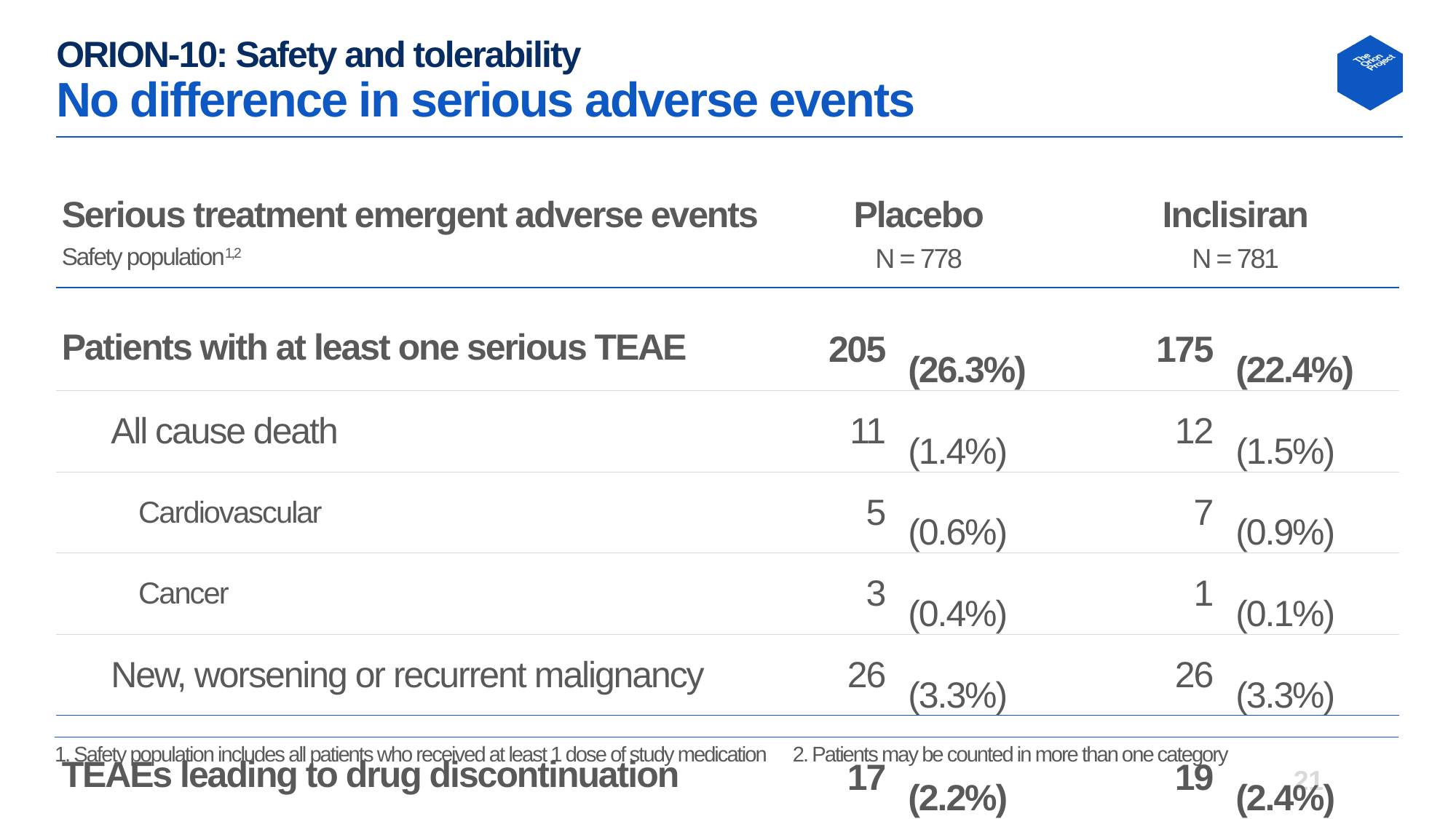

# ORION-10: Safety and tolerability No difference in serious adverse events
| Serious treatment emergent adverse events | Placebo |  | Inclisiran |  |
| --- | --- | --- | --- | --- |
| Safety population1,2 | N = 778 |  | N = 781 |  |
| Patients with at least one serious TEAE | 205 | (26.3%) | 175 | (22.4%) |
| All cause death | 11 | (1.4%) | 12 | (1.5%) |
| Cardiovascular | 5 | (0.6%) | 7 | (0.9%) |
| Cancer | 3 | (0.4%) | 1 | (0.1%) |
| New, worsening or recurrent malignancy | 26 | (3.3%) | 26 | (3.3%) |
| TEAEs leading to drug discontinuation | 17 | (2.2%) | 19 | (2.4%) |
1. Safety population includes all patients who received at least 1 dose of study medication      2. Patients may be counted in more than one category